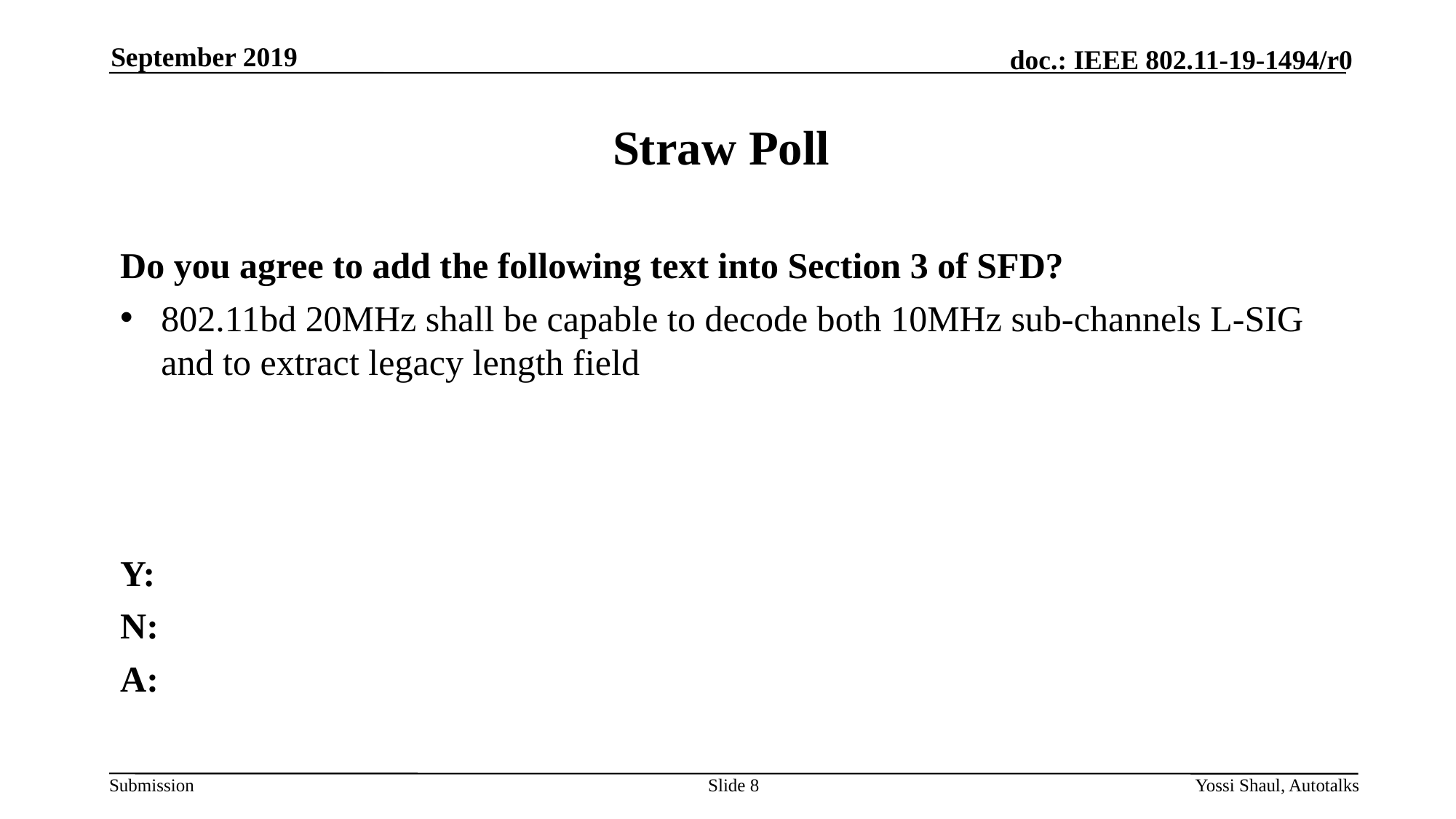

September 2019
# Straw Poll
Do you agree to add the following text into Section 3 of SFD?
802.11bd 20MHz shall be capable to decode both 10MHz sub-channels L-SIG and to extract legacy length field

Y:
N:
A:

Slide 8
Yossi Shaul, Autotalks